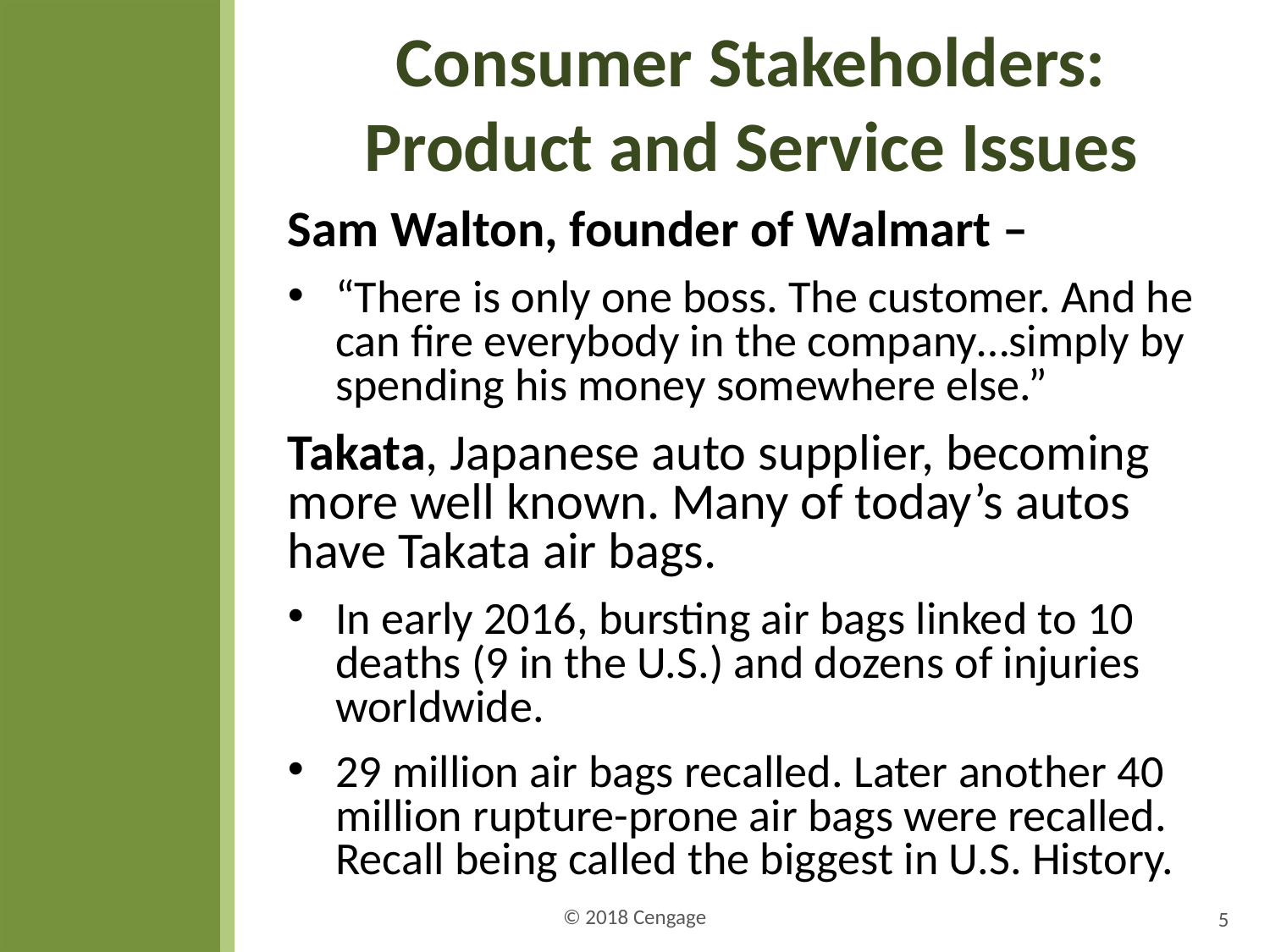

# Consumer Stakeholders: Product and Service Issues
Sam Walton, founder of Walmart –
“There is only one boss. The customer. And he can fire everybody in the company…simply by spending his money somewhere else.”
Takata, Japanese auto supplier, becoming more well known. Many of today’s autos have Takata air bags.
In early 2016, bursting air bags linked to 10 deaths (9 in the U.S.) and dozens of injuries worldwide.
29 million air bags recalled. Later another 40 million rupture-prone air bags were recalled. Recall being called the biggest in U.S. History.